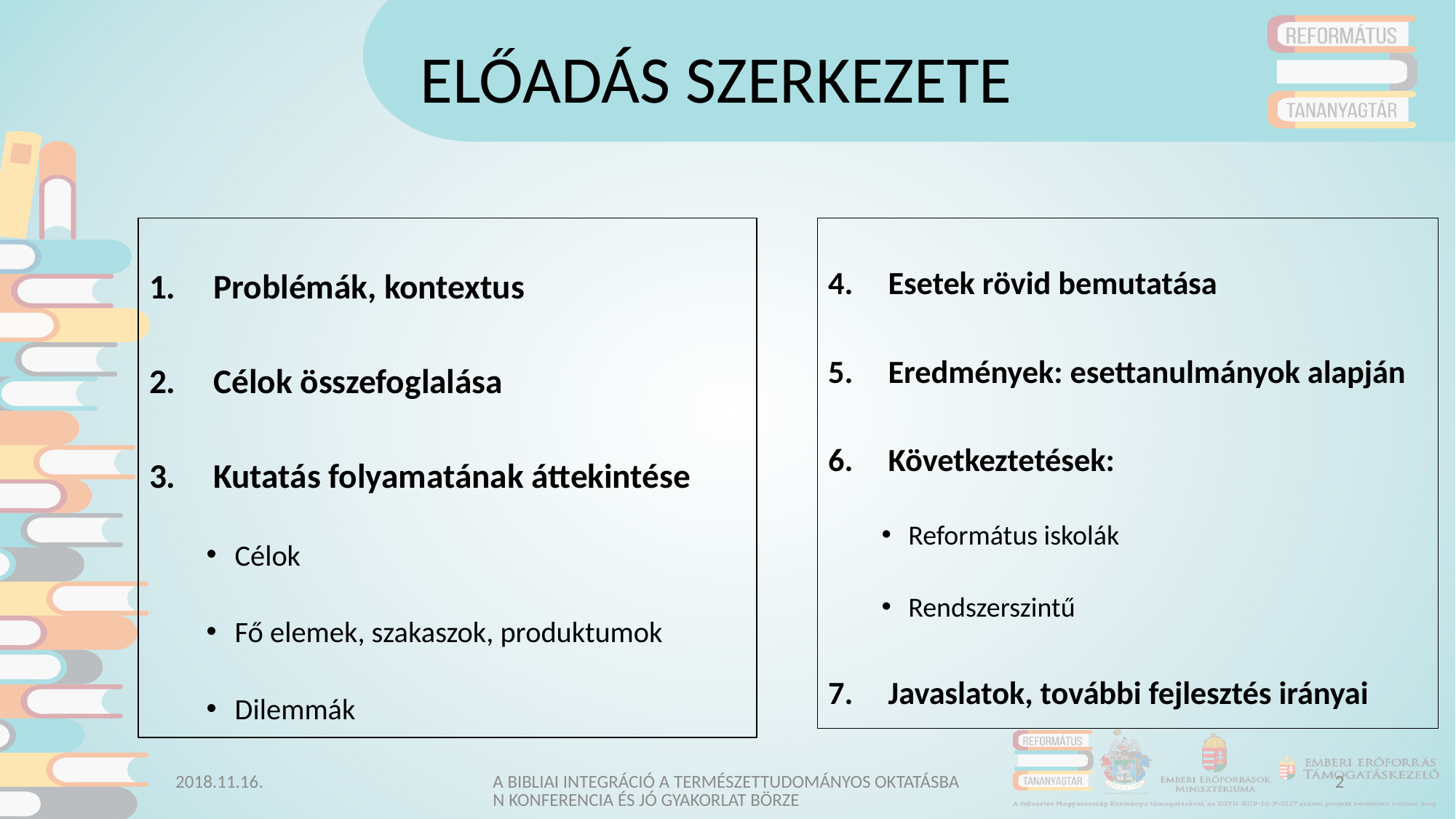

# ELŐADÁS SZERKEZETE
Problémák, kontextus
Célok összefoglalása
Kutatás folyamatának áttekintése
Célok
Fő elemek, szakaszok, produktumok
Dilemmák
Esetek rövid bemutatása
Eredmények: esettanulmányok alapján
Következtetések:
Református iskolák
Rendszerszintű
Javaslatok, további fejlesztés irányai

2018.11.16.
A BIBLIAI INTEGRÁCIÓ A TERMÉSZETTUDOMÁNYOS OKTATÁSBAN KONFERENCIA ÉS JÓ GYAKORLAT BÖRZE
2